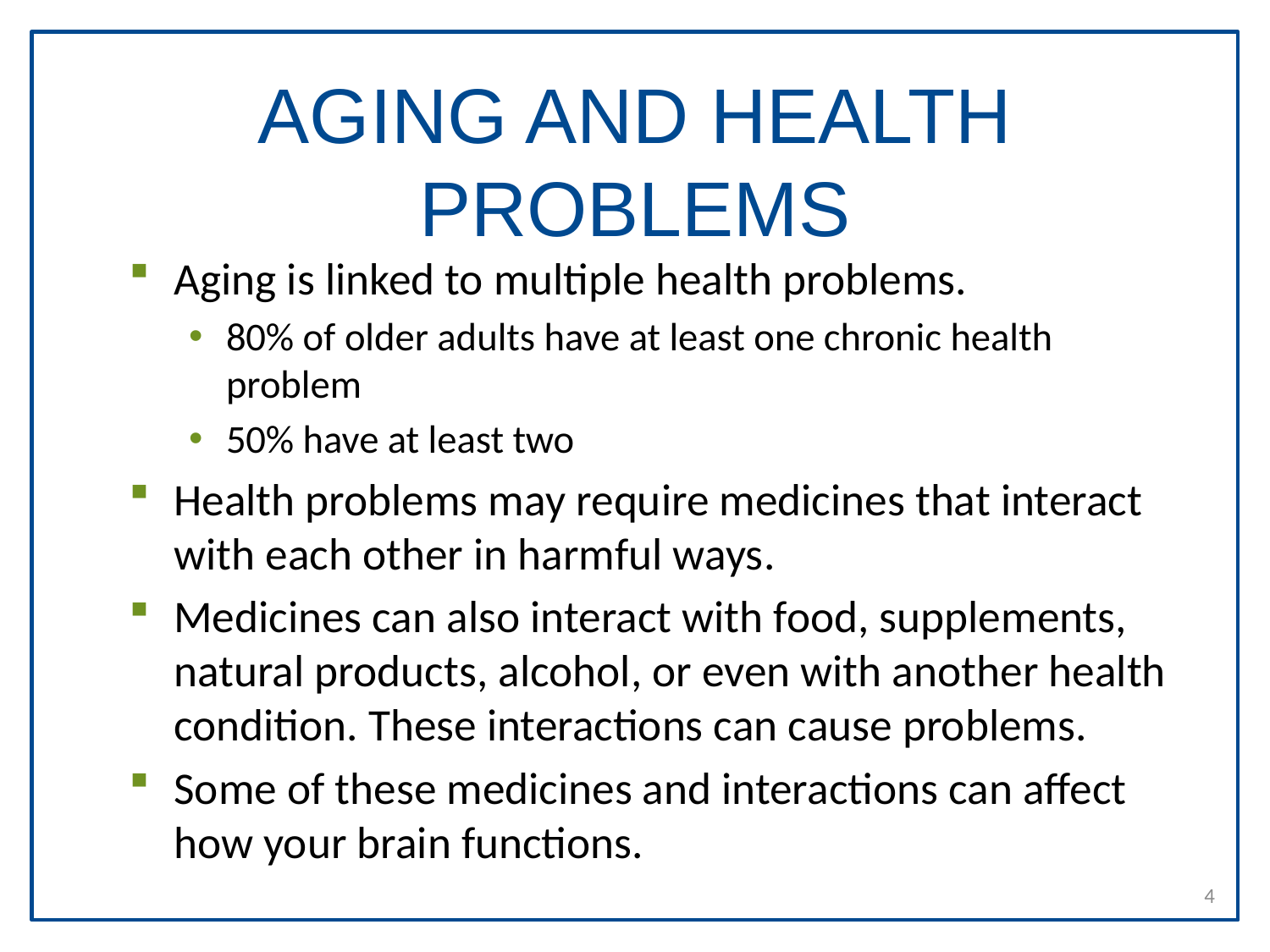

# AGING AND HEALTH PROBLEMS
Aging is linked to multiple health problems.
80% of older adults have at least one chronic health problem
50% have at least two
Health problems may require medicines that interact with each other in harmful ways.
Medicines can also interact with food, supplements, natural products, alcohol, or even with another health condition. These interactions can cause problems.
Some of these medicines and interactions can affect how your brain functions.
4